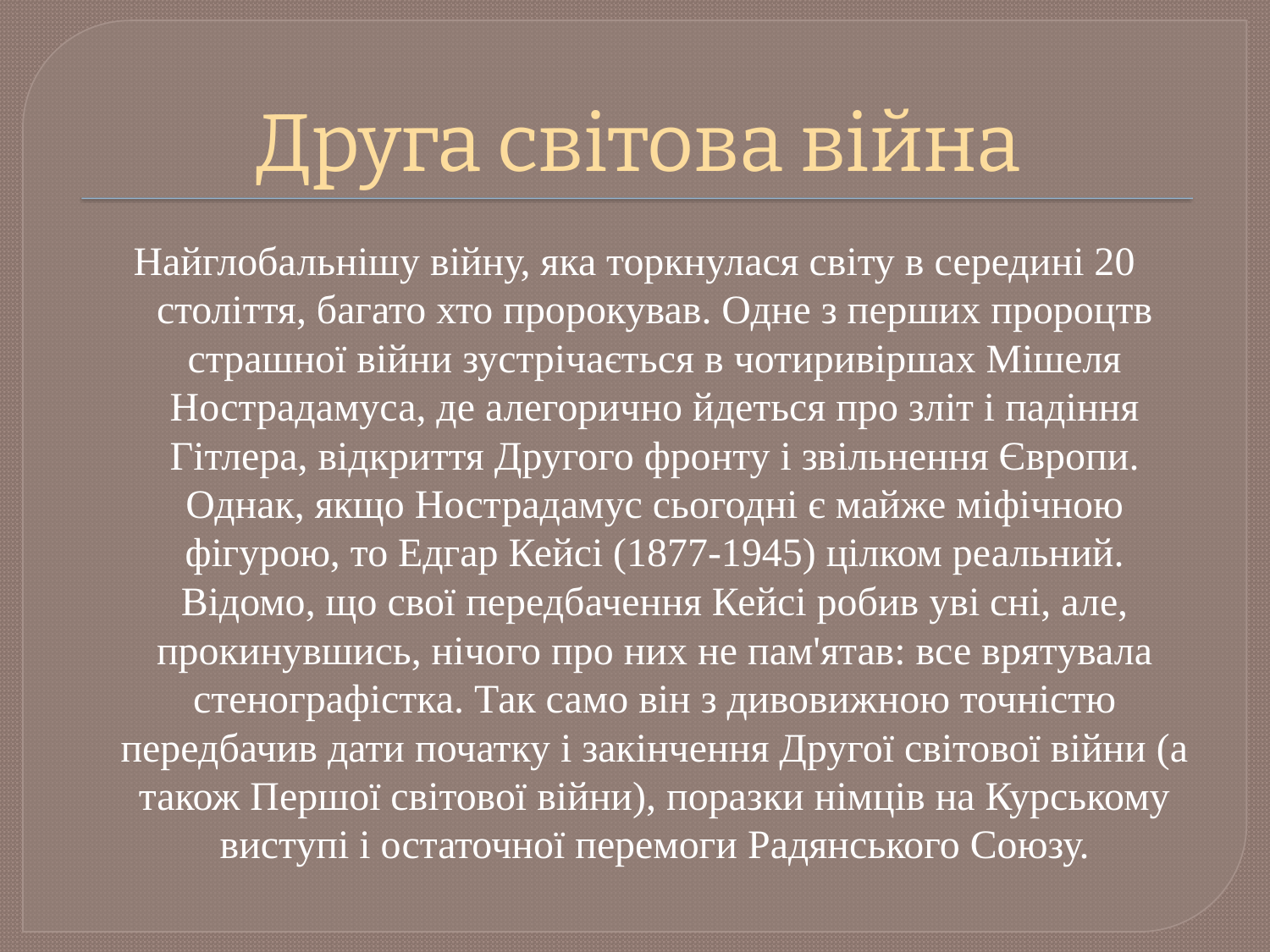

# Друга світова війна
Найглобальнішу війну, яка торкнулася світу в середині 20 століття, багато хто пророкував. Одне з перших пророцтв страшної війни зустрічається в чотиривіршах Мішеля Нострадамуса, де алегорично йдеться про зліт і падіння Гітлера, відкриття Другого фронту і звільнення Європи. Однак, якщо Нострадамус сьогодні є майже міфічною фігурою, то Едгар Кейсі (1877-1945) цілком реальний. Відомо, що свої передбачення Кейсі робив уві сні, але, прокинувшись, нічого про них не пам'ятав: все врятувала стенографістка. Так само він з дивовижною точністю передбачив дати початку і закінчення Другої світової війни (а також Першої світової війни), поразки німців на Курському виступі і остаточної перемоги Радянського Союзу.